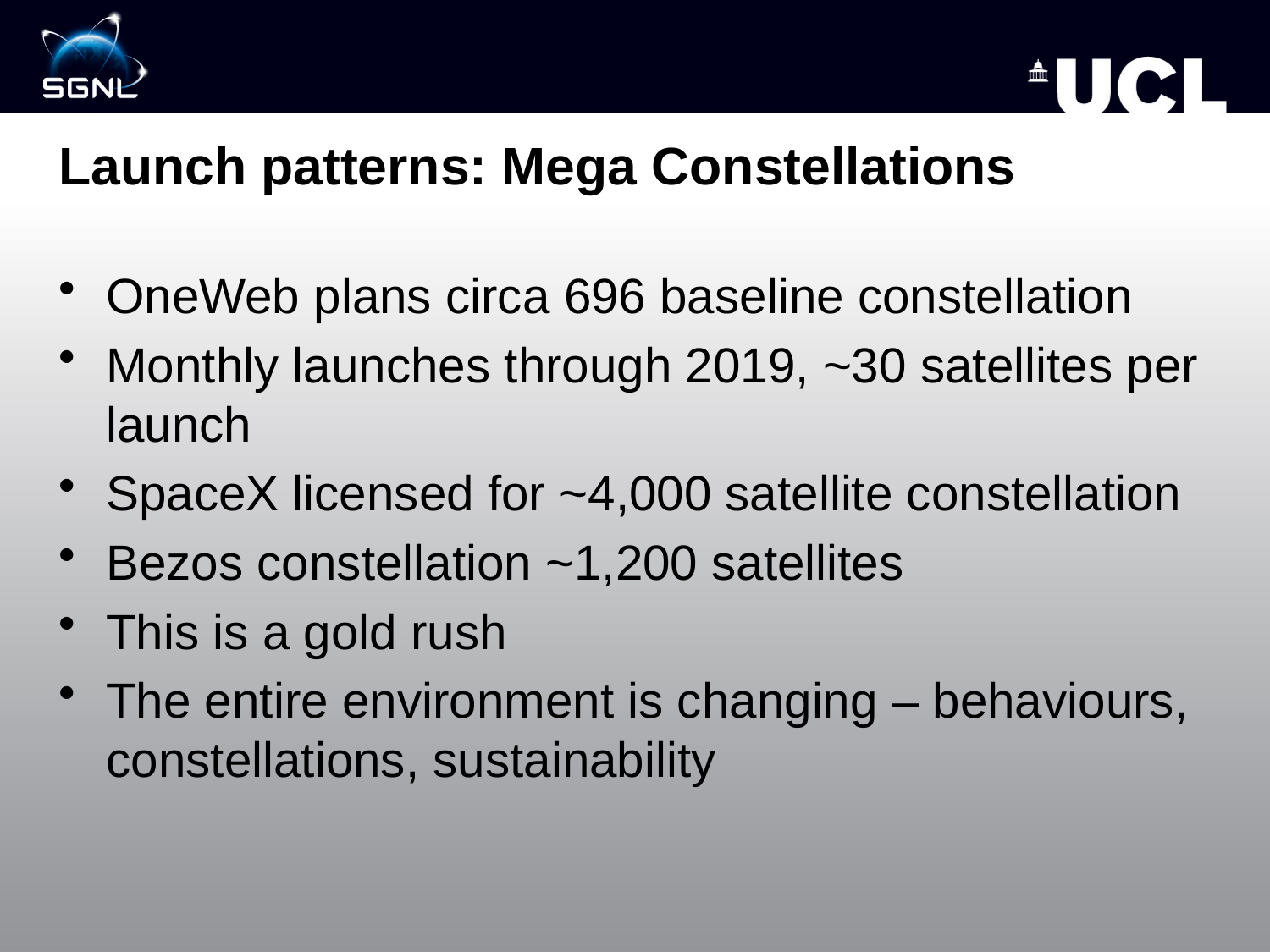

# Launch patterns: Mega Constellations
OneWeb plans circa 696 baseline constellation
Monthly launches through 2019, ~30 satellites per launch
SpaceX licensed for ~4,000 satellite constellation
Bezos constellation ~1,200 satellites
This is a gold rush
The entire environment is changing – behaviours, constellations, sustainability